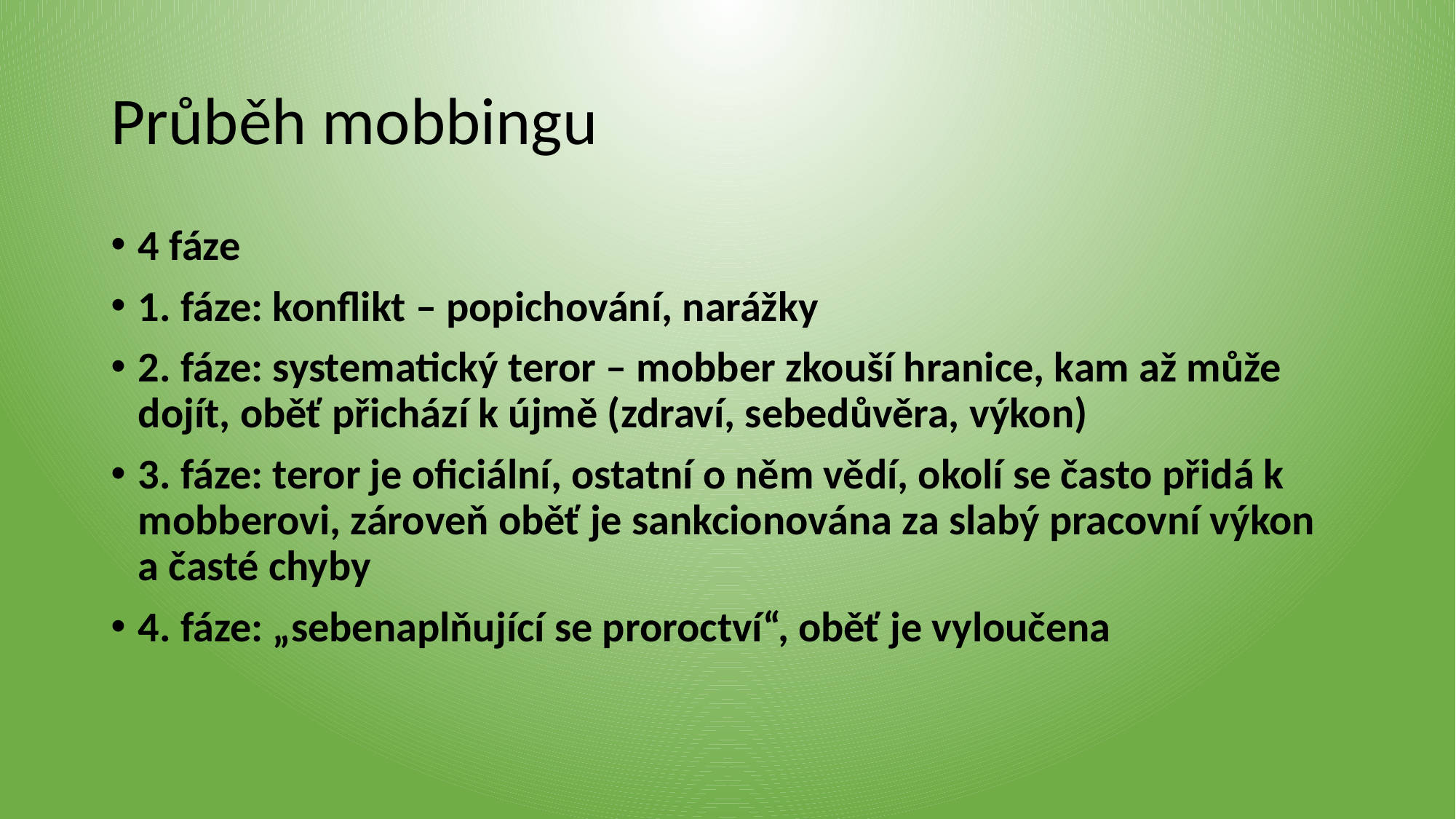

# Průběh mobbingu
4 fáze
1. fáze: konflikt – popichování, narážky
2. fáze: systematický teror – mobber zkouší hranice, kam až může dojít, oběť přichází k újmě (zdraví, sebedůvěra, výkon)
3. fáze: teror je oficiální, ostatní o něm vědí, okolí se často přidá k mobberovi, zároveň oběť je sankcionována za slabý pracovní výkon a časté chyby
4. fáze: „sebenaplňující se proroctví“, oběť je vyloučena